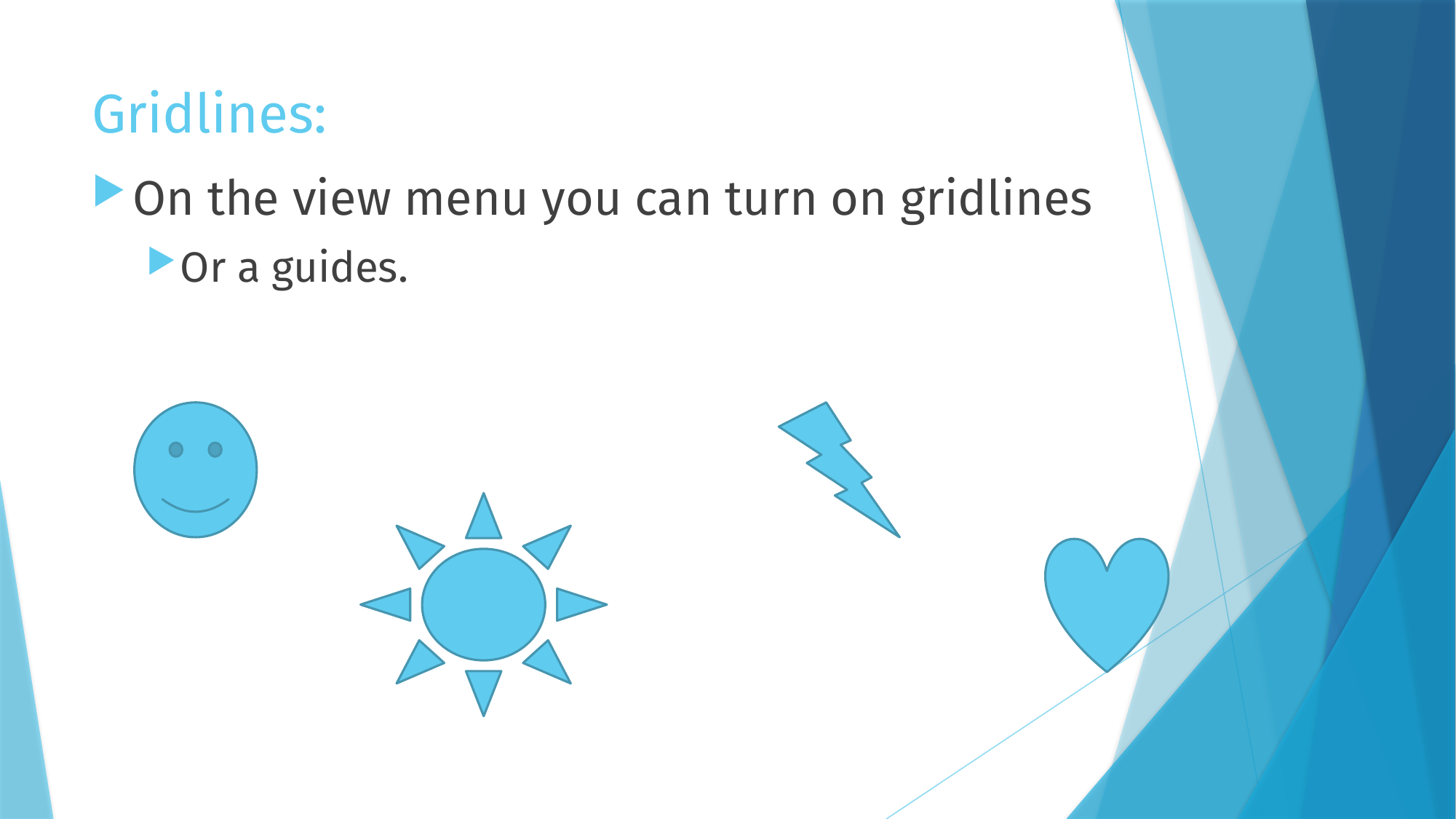

# Gridlines:
On the view menu you can turn on gridlines
Or a guides.